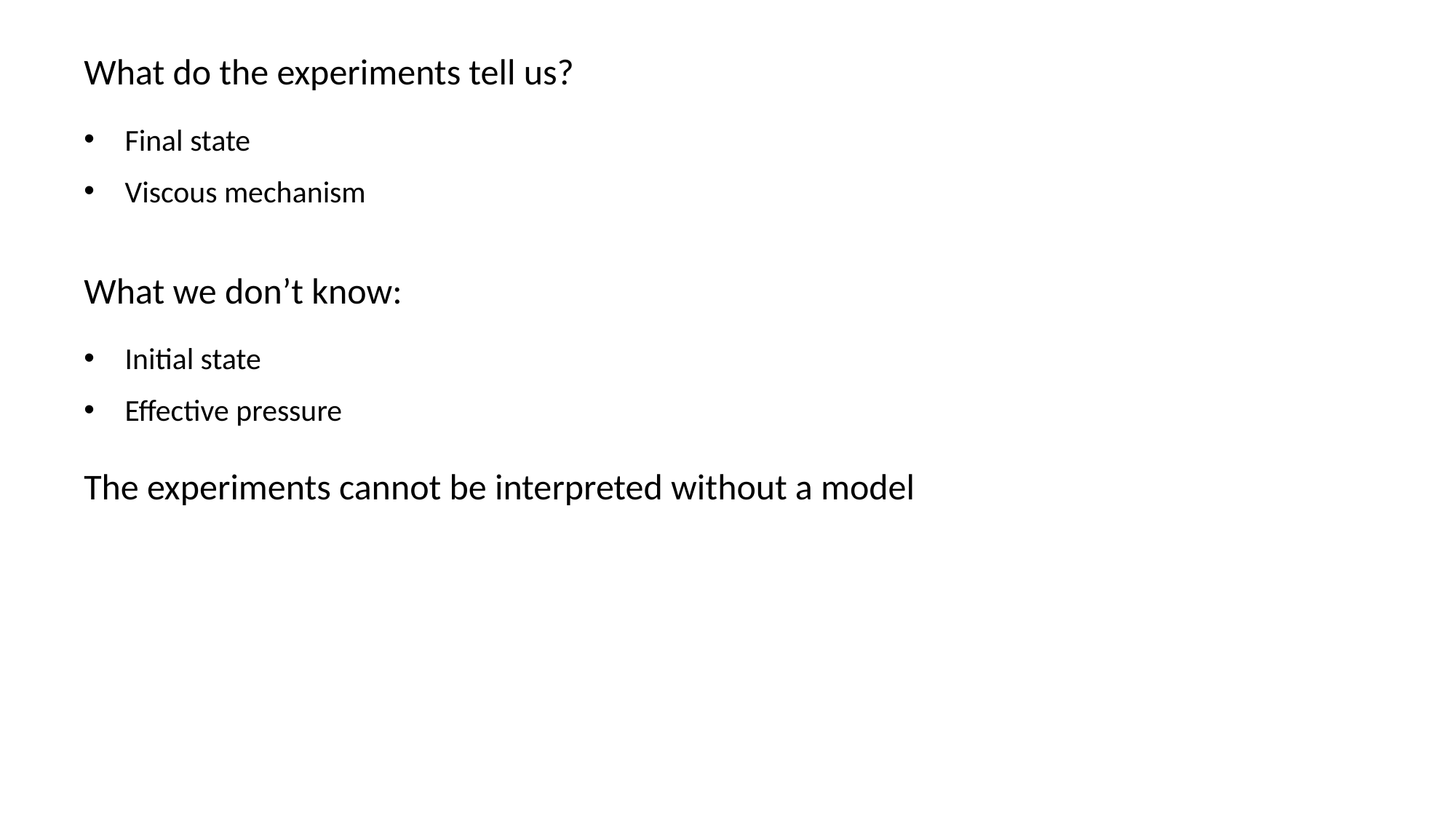

# What do the experiments tell us?
Final state
Viscous mechanism
What we don’t know:
Initial state
Effective pressure
The experiments cannot be interpreted without a model